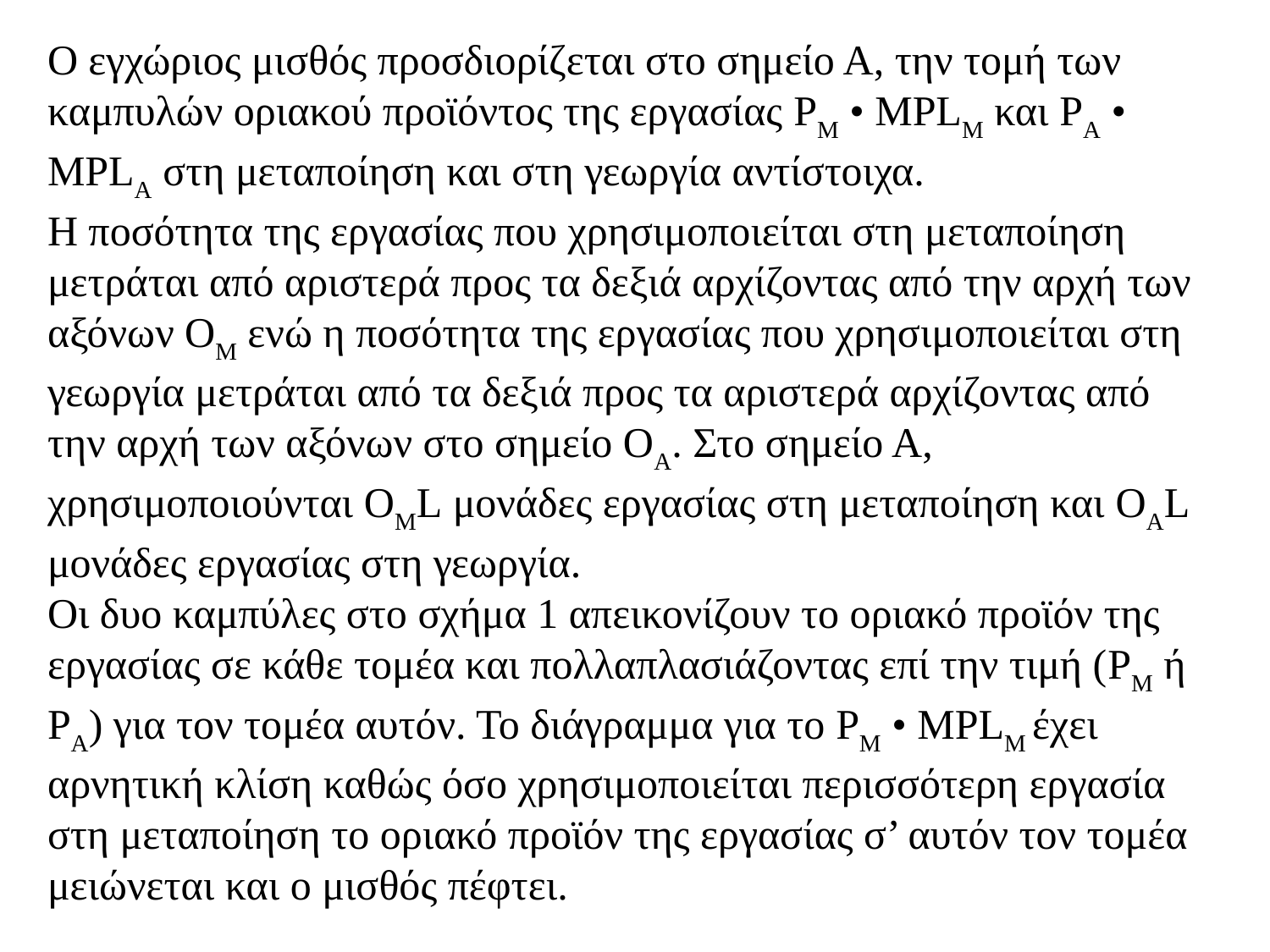

Ο εγχώριος μισθός προσδιορίζεται στο σημείο Α, την τομή των καμπυλών οριακού προϊόντος της εργασίας PM • MPLM και PA • MPLA στη μεταποίηση και στη γεωργία αντίστοιχα.
Η ποσότητα της εργασίας που χρησιμοποιείται στη μεταποίηση μετράται από αριστερά προς τα δεξιά αρχίζοντας από την αρχή των αξόνων ΟΜ ενώ η ποσότητα της εργασίας που χρησιμοποιείται στη γεωργία μετράται από τα δεξιά προς τα αριστερά αρχίζοντας από την αρχή των αξόνων στο σημείο ΟΑ. Στο σημείο Α, χρησιμοποιούνται OML μονάδες εργασίας στη μεταποίηση και OΑL μονάδες εργασίας στη γεωργία.
Οι δυο καμπύλες στο σχήμα 1 απεικονίζουν το οριακό προϊόν της εργασίας σε κάθε τομέα και πολλαπλασιάζοντας επί την τιμή (PM ή PA) για τον τομέα αυτόν. Το διάγραμμα για το PM • MPLM έχει αρνητική κλίση καθώς όσο χρησιμοποιείται περισσότερη εργασία στη μεταποίηση το οριακό προϊόν της εργασίας σ’ αυτόν τον τομέα μειώνεται και ο μισθός πέφτει.